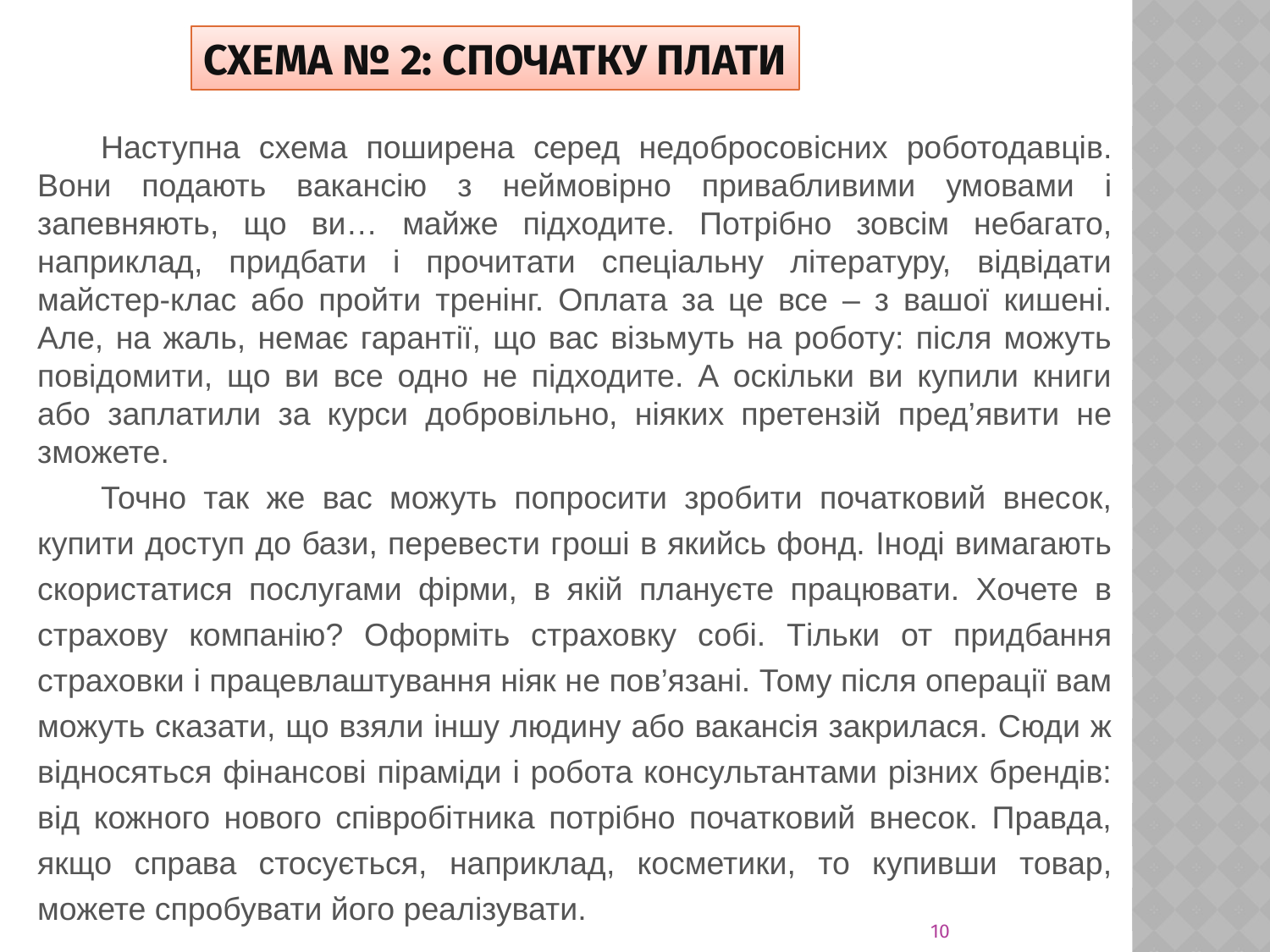

СХЕМА № 2: СПОЧАТКУ ПЛАТИ
Наступна схема поширена серед недобросовісних роботодавців. Вони подають вакансію з неймовірно привабливими умовами і запевняють, що ви… майже підходите. Потрібно зовсім небагато, наприклад, придбати і прочитати спеціальну літературу, відвідати майстер-клас або пройти тренінг. Оплата за це все – з вашої кишені. Але, на жаль, немає гарантії, що вас візьмуть на роботу: після можуть повідомити, що ви все одно не підходите. А оскільки ви купили книги або заплатили за курси добровільно, ніяких претензій пред’явити не зможете.
Точно так же вас можуть попросити зробити початковий внесок, купити доступ до бази, перевести гроші в якийсь фонд. Іноді вимагають скористатися послугами фірми, в якій плануєте працювати. Хочете в страхову компанію? Оформіть страховку собі. Тільки от придбання страховки і працевлаштування ніяк не пов’язані. Тому після операції вам можуть сказати, що взяли іншу людину або вакансія закрилася. Сюди ж відносяться фінансові піраміди і робота консультантами різних брендів: від кожного нового співробітника потрібно початковий внесок. Правда, якщо справа стосується, наприклад, косметики, то купивши товар, можете спробувати його реалізувати.
10